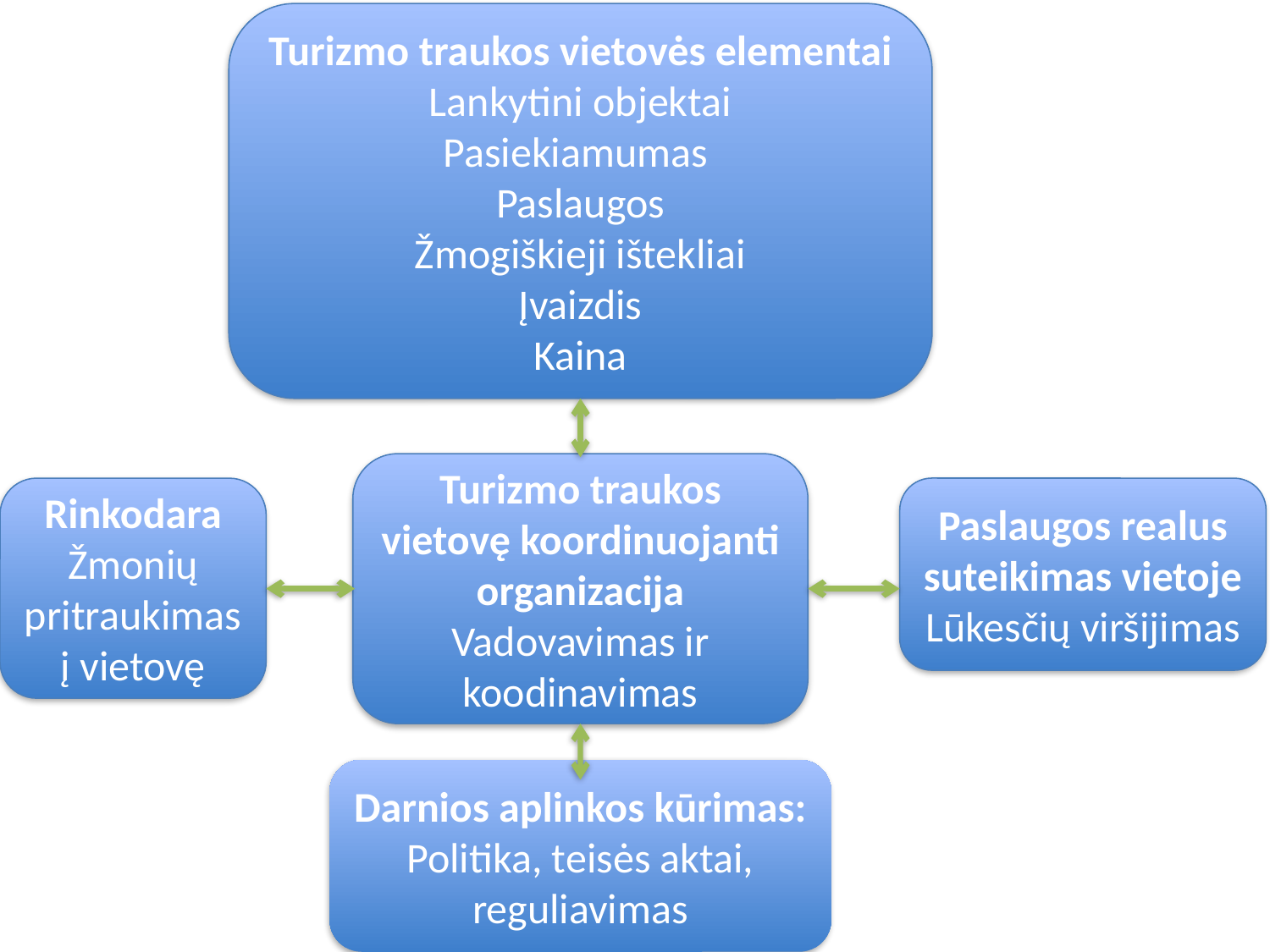

Turizmo traukos vietovės elementai
Lankytini objektai
Pasiekiamumas
Paslaugos
Žmogiškieji ištekliai
Įvaizdis
Kaina
Turizmo traukos vietovę koordinuojanti organizacija
Vadovavimas ir koodinavimas
Rinkodara
Žmonių pritraukimas į vietovę
Paslaugos realus suteikimas vietoje
Lūkesčių viršijimas
Darnios aplinkos kūrimas:
Politika, teisės aktai, reguliavimas